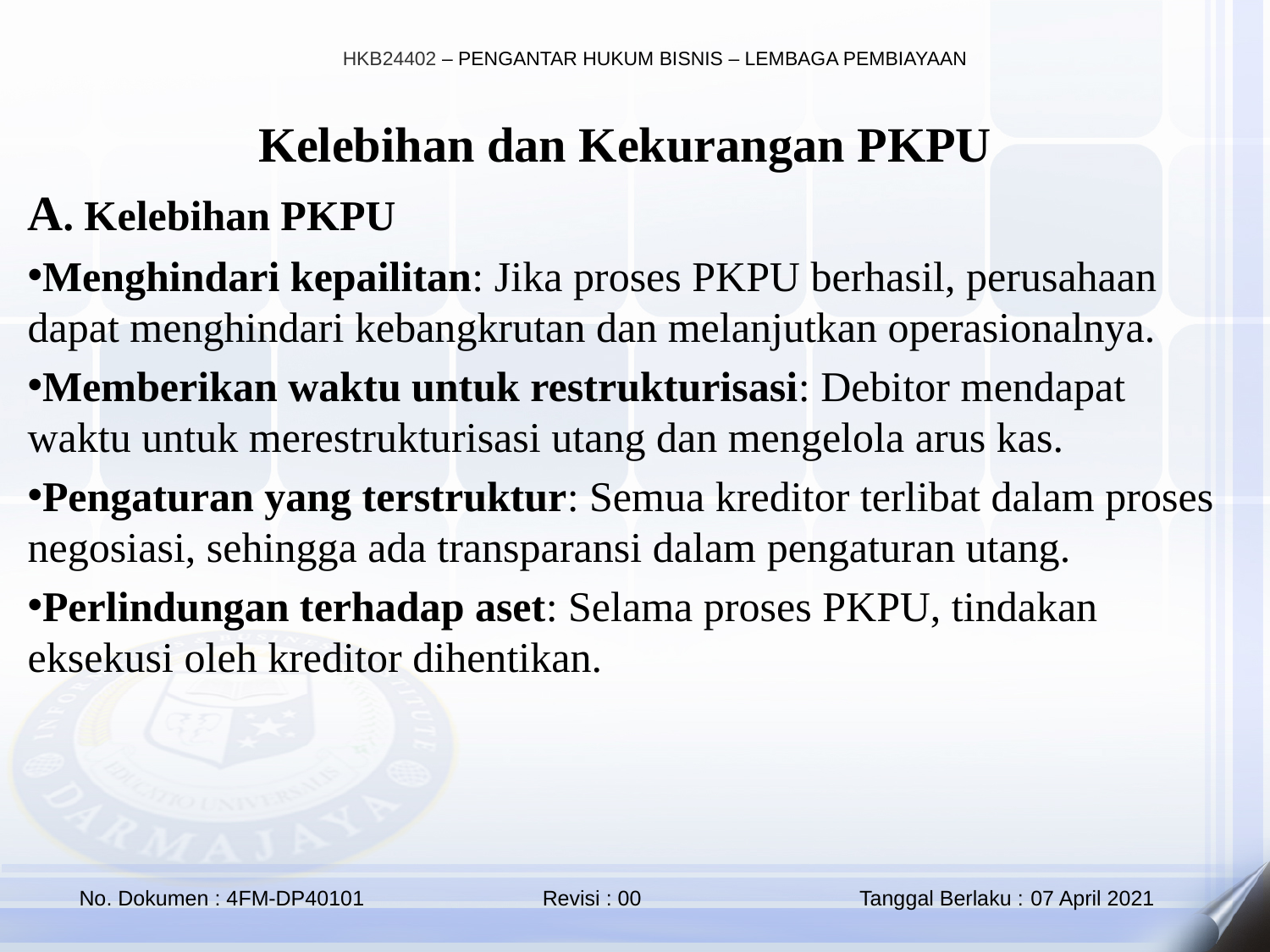

Kelebihan dan Kekurangan PKPU
A. Kelebihan PKPU
Menghindari kepailitan: Jika proses PKPU berhasil, perusahaan dapat menghindari kebangkrutan dan melanjutkan operasionalnya.
Memberikan waktu untuk restrukturisasi: Debitor mendapat waktu untuk merestrukturisasi utang dan mengelola arus kas.
Pengaturan yang terstruktur: Semua kreditor terlibat dalam proses negosiasi, sehingga ada transparansi dalam pengaturan utang.
Perlindungan terhadap aset: Selama proses PKPU, tindakan eksekusi oleh kreditor dihentikan.